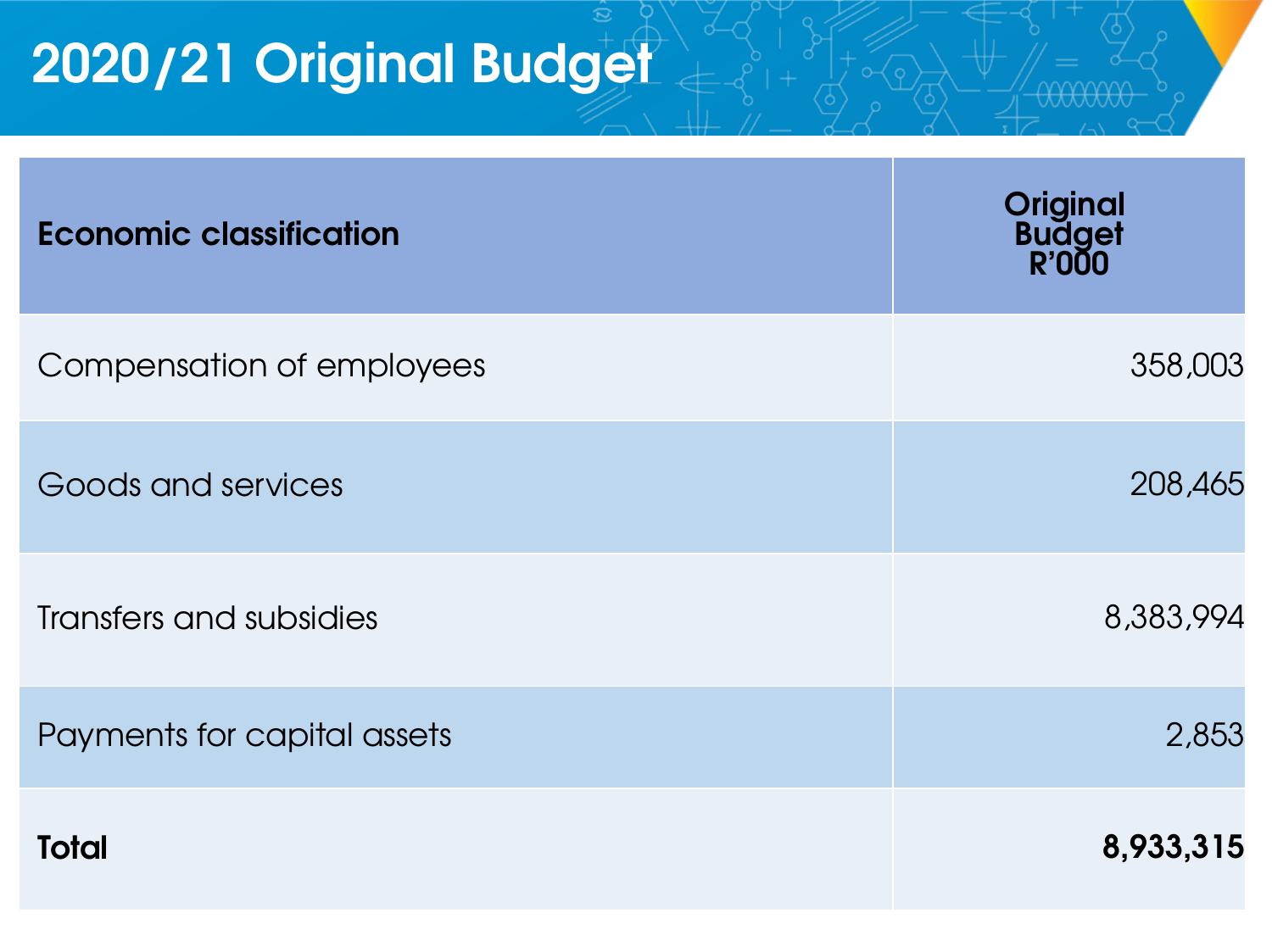

# 2020/21 Original Budget
| Economic classification | Original Budget R’000 |
| --- | --- |
| Compensation of employees | 358,003 |
| Goods and services | 208,465 |
| Transfers and subsidies | 8,383,994 |
| Payments for capital assets | 2,853 |
| Total | 8,933,315 |
49